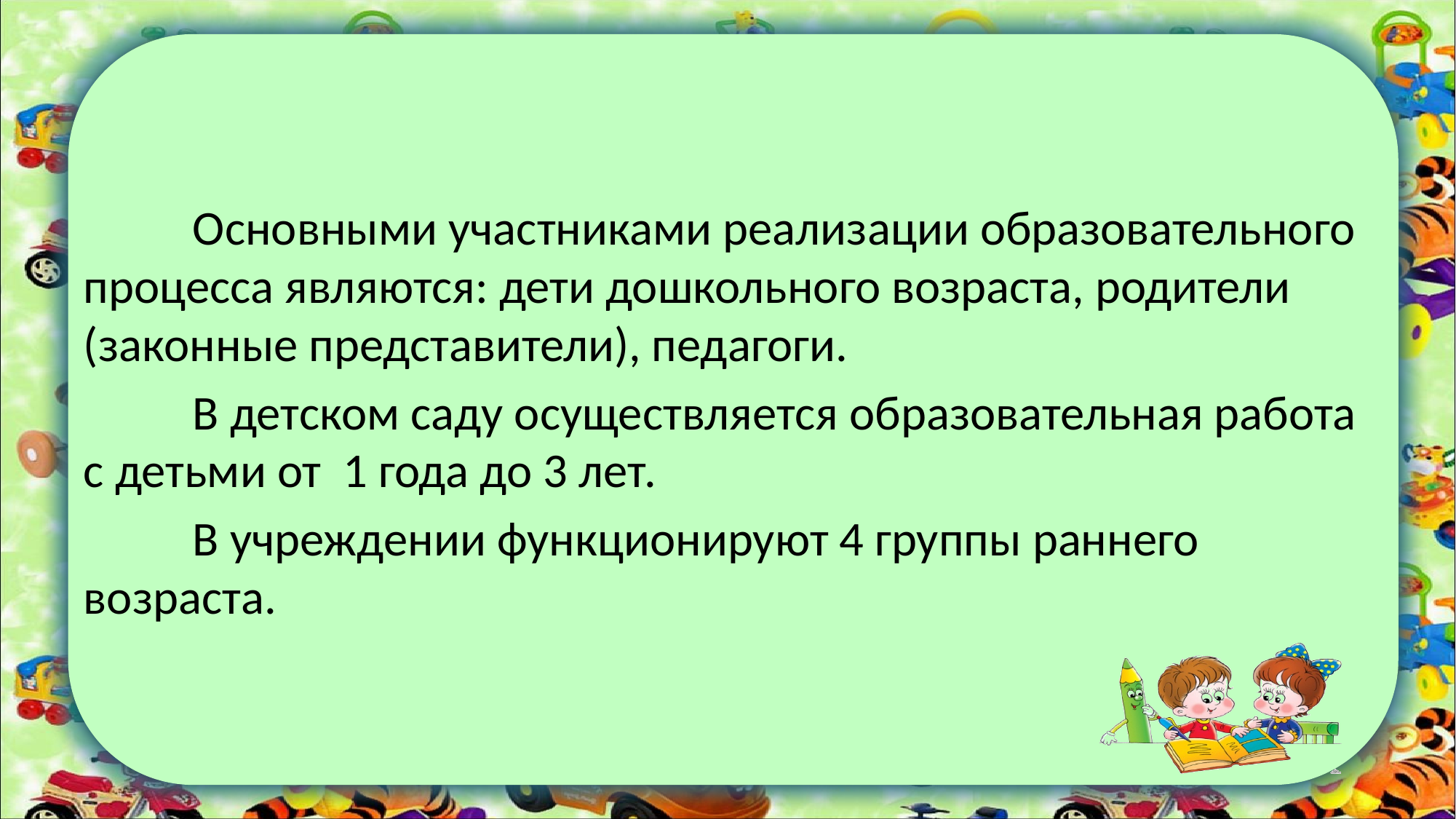

#
	Основными участниками реализации образовательного процесса являются: дети дошкольного возраста, родители (законные представители), педагоги.
	В детском саду осуществляется образовательная работа с детьми от  1 года до 3 лет.
	В учреждении функционируют 4 группы раннего возраста.